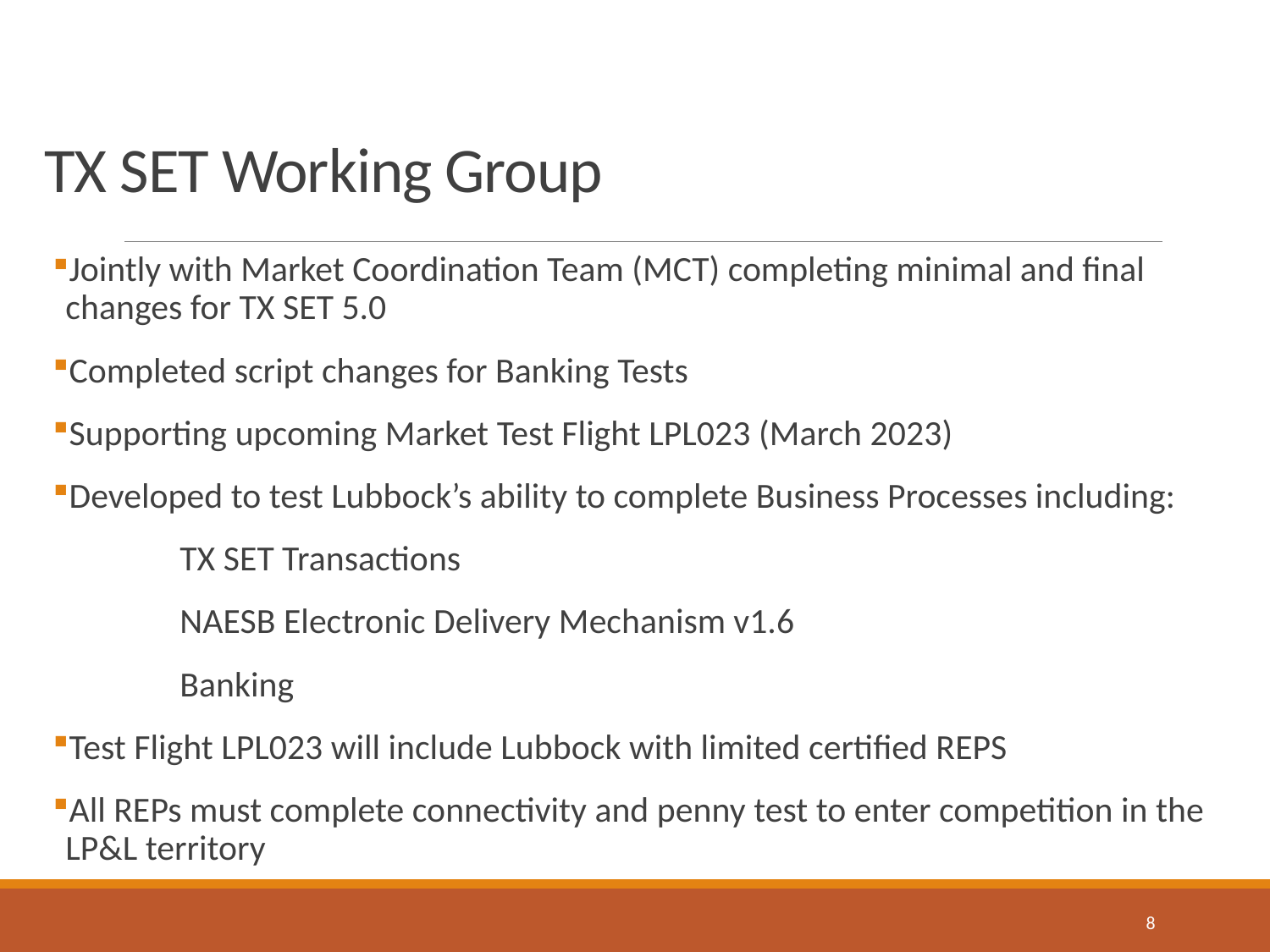

# TX SET Working Group
Jointly with Market Coordination Team (MCT) completing minimal and final changes for TX SET 5.0
Completed script changes for Banking Tests
Supporting upcoming Market Test Flight LPL023 (March 2023)
Developed to test Lubbock’s ability to complete Business Processes including:
 	TX SET Transactions
 	NAESB Electronic Delivery Mechanism v1.6
 	Banking
Test Flight LPL023 will include Lubbock with limited certified REPS
All REPs must complete connectivity and penny test to enter competition in the LP&L territory

8